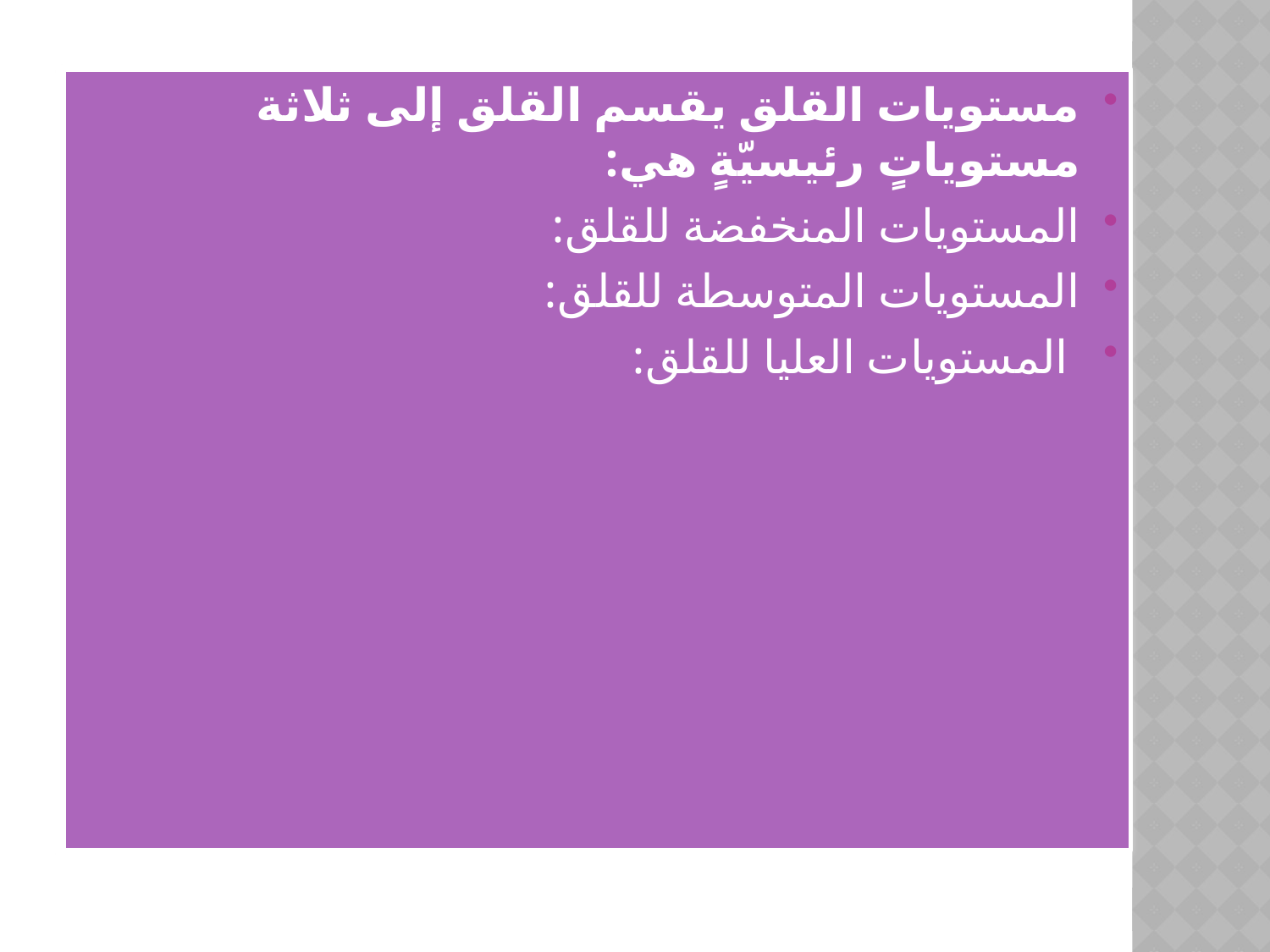

مستويات القلق يقسم القلق إلى ثلاثة مستوياتٍ رئيسيّةٍ هي:
المستويات المنخفضة للقلق:
المستويات المتوسطة للقلق:
 المستويات العليا للقلق: